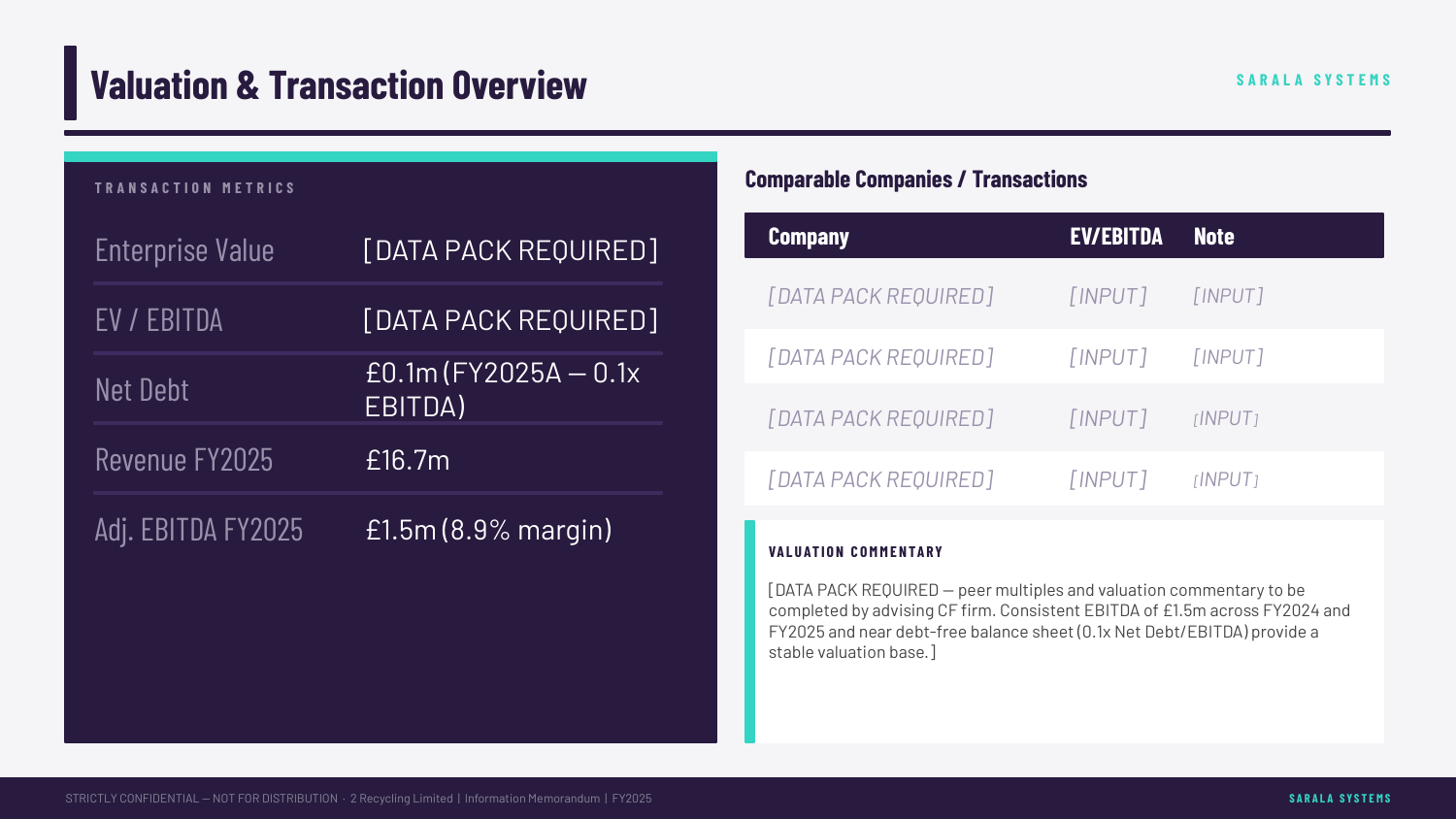

Valuation & Transaction Overview
SARALA SYSTEMS

Comparable Companies / Transactions
TRANSACTION METRICS

Enterprise Value
[DATA PACK REQUIRED]
Company
EV/EBITDA
Note

[DATA PACK REQUIRED]
[INPUT]
[INPUT]

EV / EBITDA
[DATA PACK REQUIRED]

[DATA PACK REQUIRED]
[INPUT]
[INPUT]

Net Debt
£0.1m (FY2025A — 0.1x EBITDA)

[DATA PACK REQUIRED]
[INPUT]
[INPUT]

Revenue FY2025
£16.7m

[DATA PACK REQUIRED]
[INPUT]
[INPUT]

Adj. EBITDA FY2025
£1.5m (8.9% margin)

VALUATION COMMENTARY
[DATA PACK REQUIRED — peer multiples and valuation commentary to be completed by advising CF firm. Consistent EBITDA of £1.5m across FY2024 and FY2025 and near debt-free balance sheet (0.1x Net Debt/EBITDA) provide a stable valuation base.]

STRICTLY CONFIDENTIAL — NOT FOR DISTRIBUTION  ·  2 Recycling Limited  |  Information Memorandum  |  FY2025
SARALA SYSTEMS